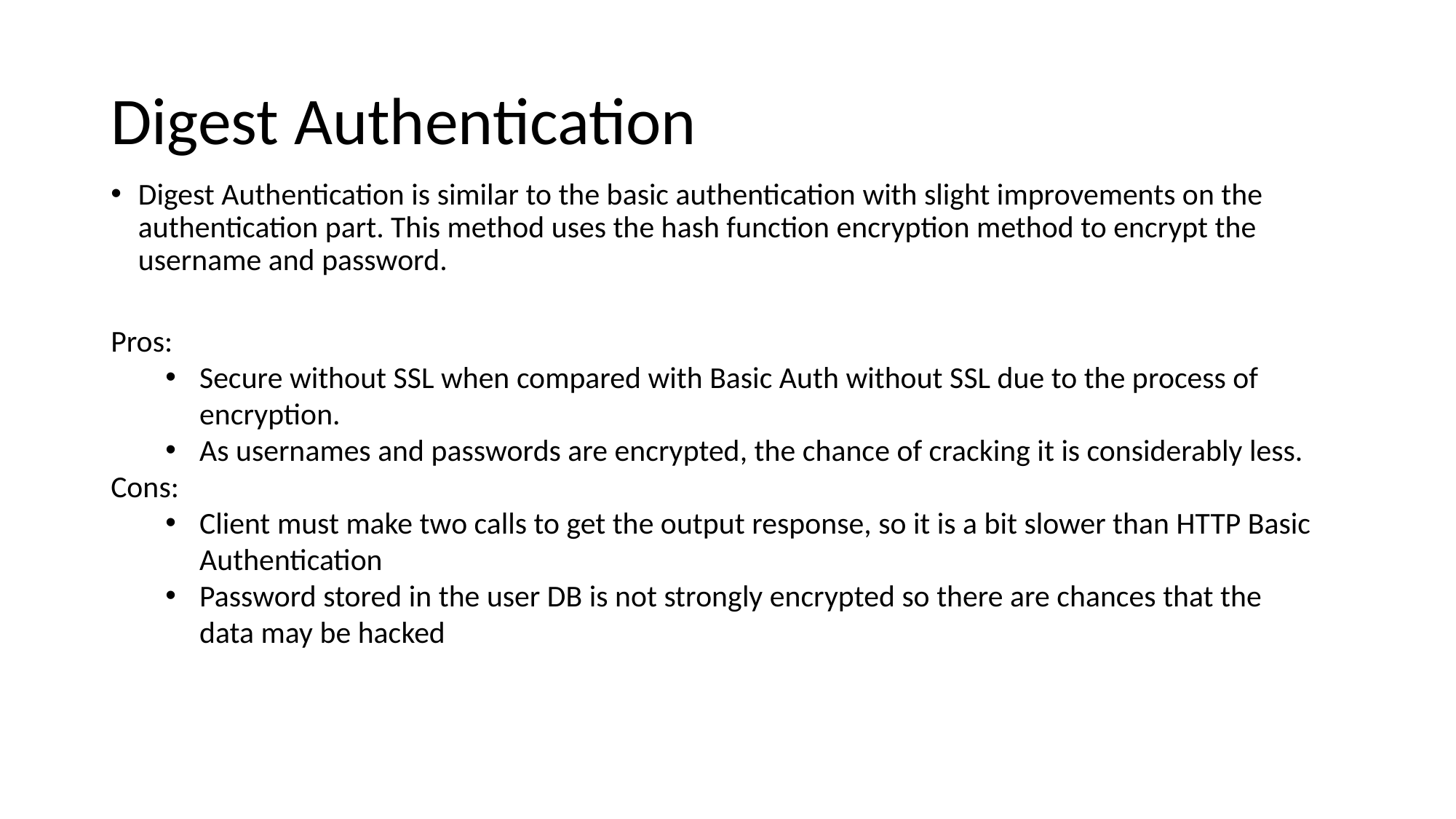

# Digest Authentication
Digest Authentication is similar to the basic authentication with slight improvements on the authentication part. This method uses the hash function encryption method to encrypt the username and password.
Pros:
Secure without SSL when compared with Basic Auth without SSL due to the process of encryption.
As usernames and passwords are encrypted, the chance of cracking it is considerably less.
Cons:
Client must make two calls to get the output response, so it is a bit slower than HTTP Basic Authentication
Password stored in the user DB is not strongly encrypted so there are chances that the data may be hacked